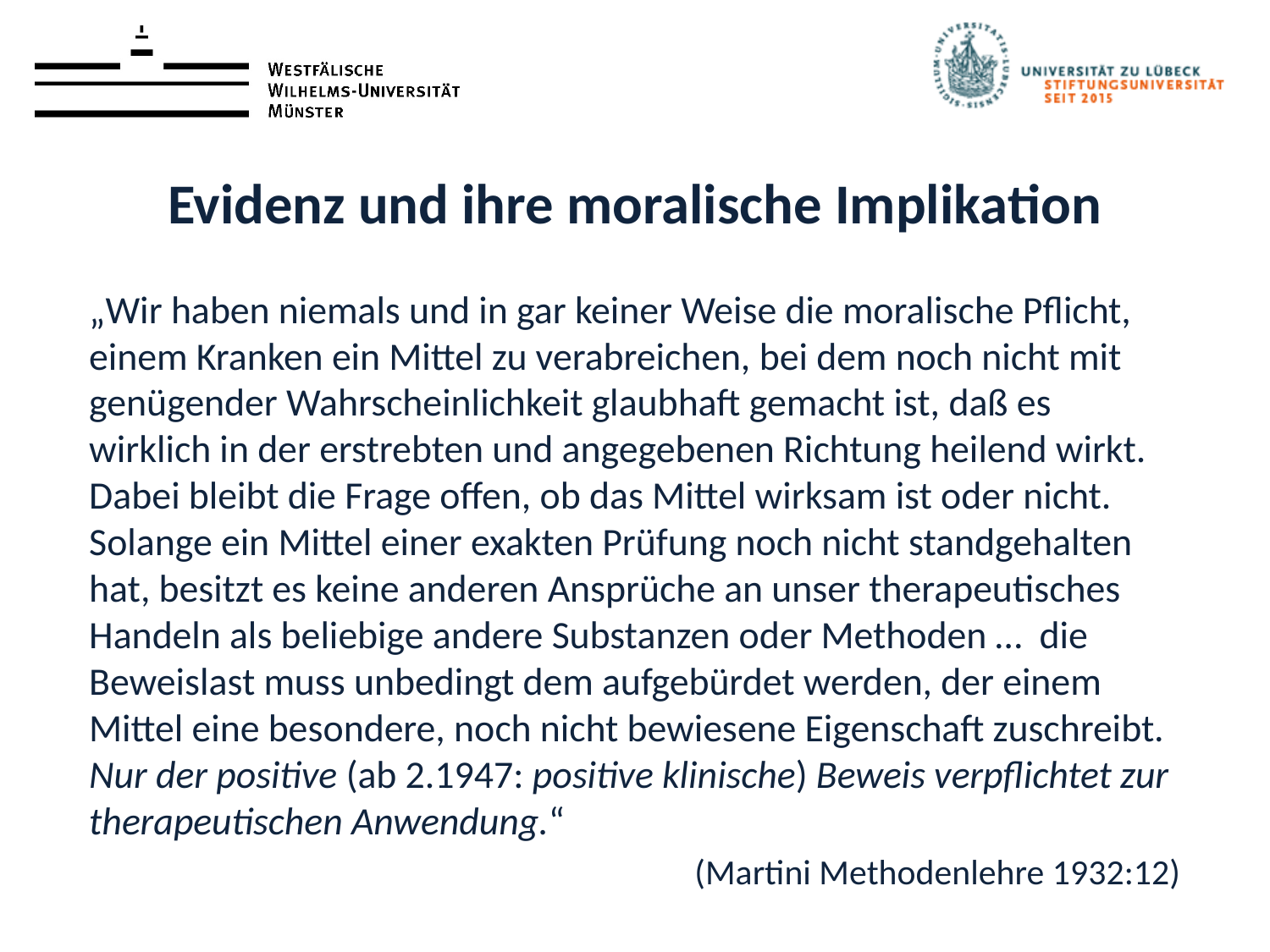

# Evidenz und ihre moralische Implikation
„Wir haben niemals und in gar keiner Weise die moralische Pflicht, einem Kranken ein Mittel zu verabreichen, bei dem noch nicht mit genügender Wahrscheinlichkeit glaubhaft gemacht ist, daß es wirklich in der erstrebten und angegebenen Richtung heilend wirkt. Dabei bleibt die Frage offen, ob das Mittel wirksam ist oder nicht. Solange ein Mittel einer exakten Prüfung noch nicht standgehalten hat, besitzt es keine anderen Ansprüche an unser therapeutisches Handeln als beliebige andere Substanzen oder Methoden …  die Beweislast muss unbedingt dem aufgebürdet werden, der einem Mittel eine besondere, noch nicht bewiesene Eigenschaft zuschreibt. Nur der positive (ab 2.1947: positive klinische) Beweis verpflichtet zur therapeutischen Anwendung.“
(Martini Methodenlehre 1932:12)